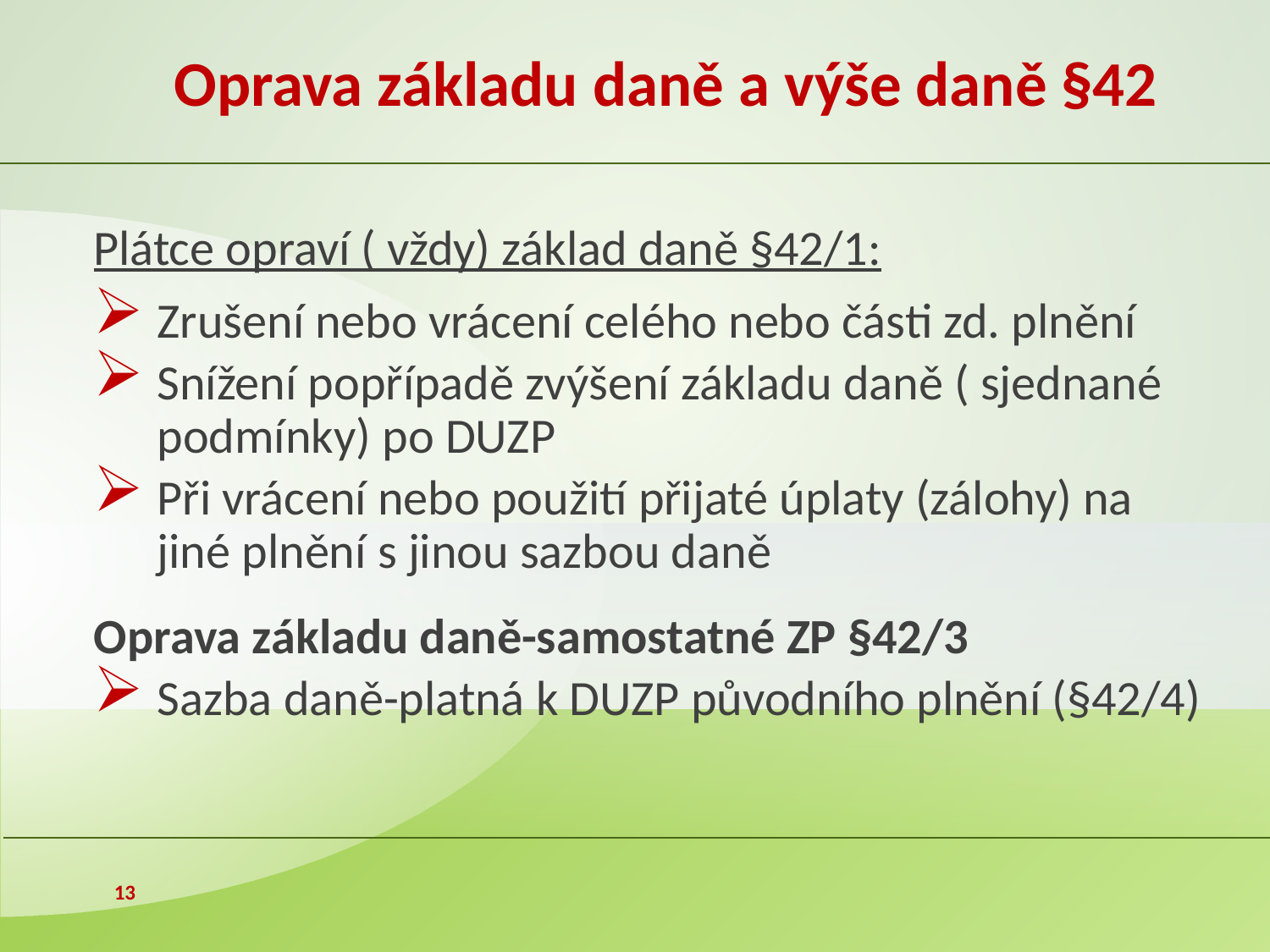

# Oprava základu daně a výše daně §42
Plátce opraví ( vždy) základ daně §42/1:
Zrušení nebo vrácení celého nebo části zd. plnění
Snížení popřípadě zvýšení základu daně ( sjednané podmínky) po DUZP
Při vrácení nebo použití přijaté úplaty (zálohy) na jiné plnění s jinou sazbou daně
Oprava základu daně-samostatné ZP §42/3
Sazba daně-platná k DUZP původního plnění (§42/4)
13